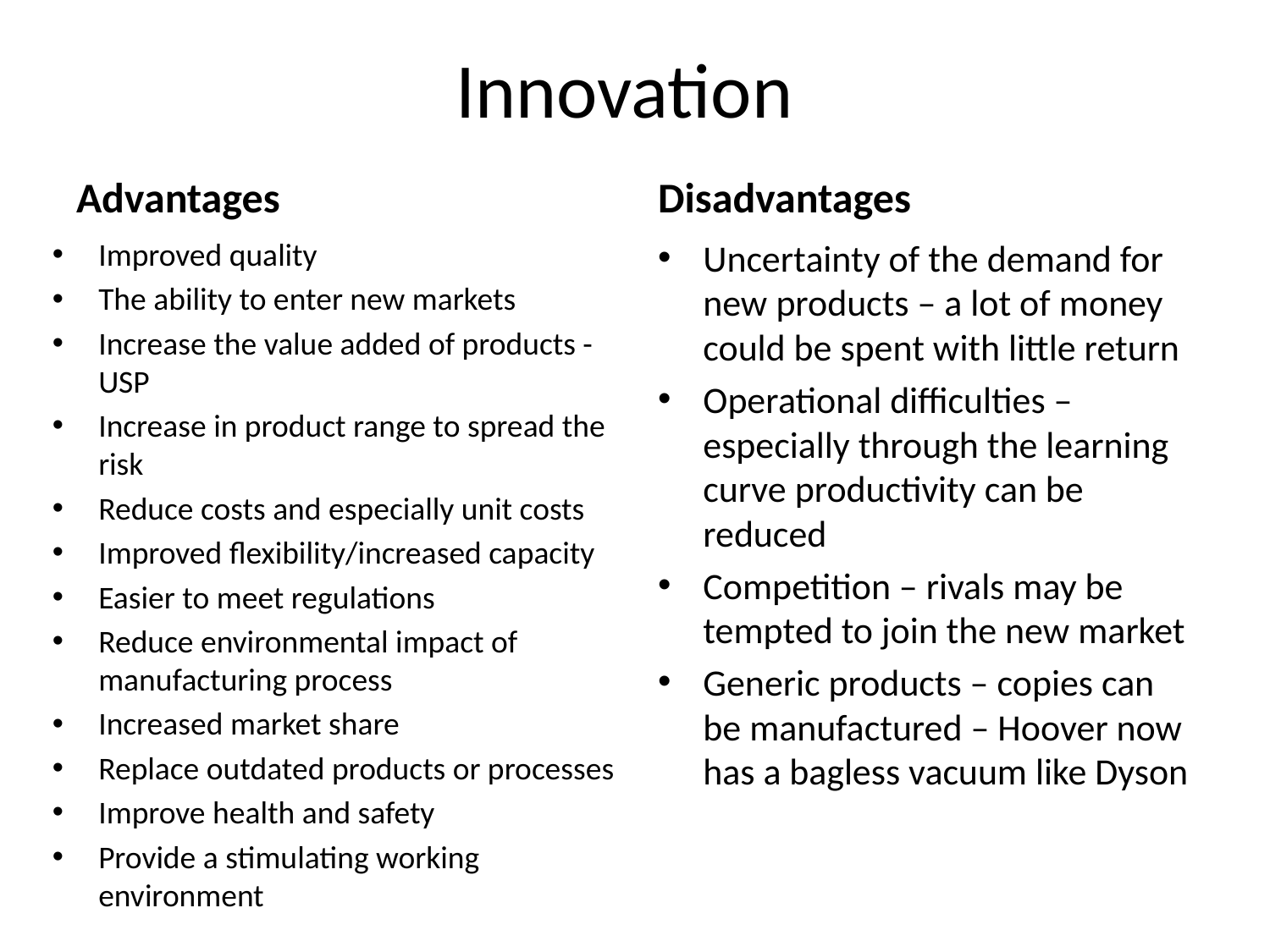

# Innovation
Advantages
Disadvantages
Improved quality
The ability to enter new markets
Increase the value added of products - USP
Increase in product range to spread the risk
Reduce costs and especially unit costs
Improved flexibility/increased capacity
Easier to meet regulations
Reduce environmental impact of manufacturing process
Increased market share
Replace outdated products or processes
Improve health and safety
Provide a stimulating working environment

Uncertainty of the demand for new products – a lot of money could be spent with little return
Operational difficulties – especially through the learning curve productivity can be reduced
Competition – rivals may be tempted to join the new market
Generic products – copies can be manufactured – Hoover now has a bagless vacuum like Dyson